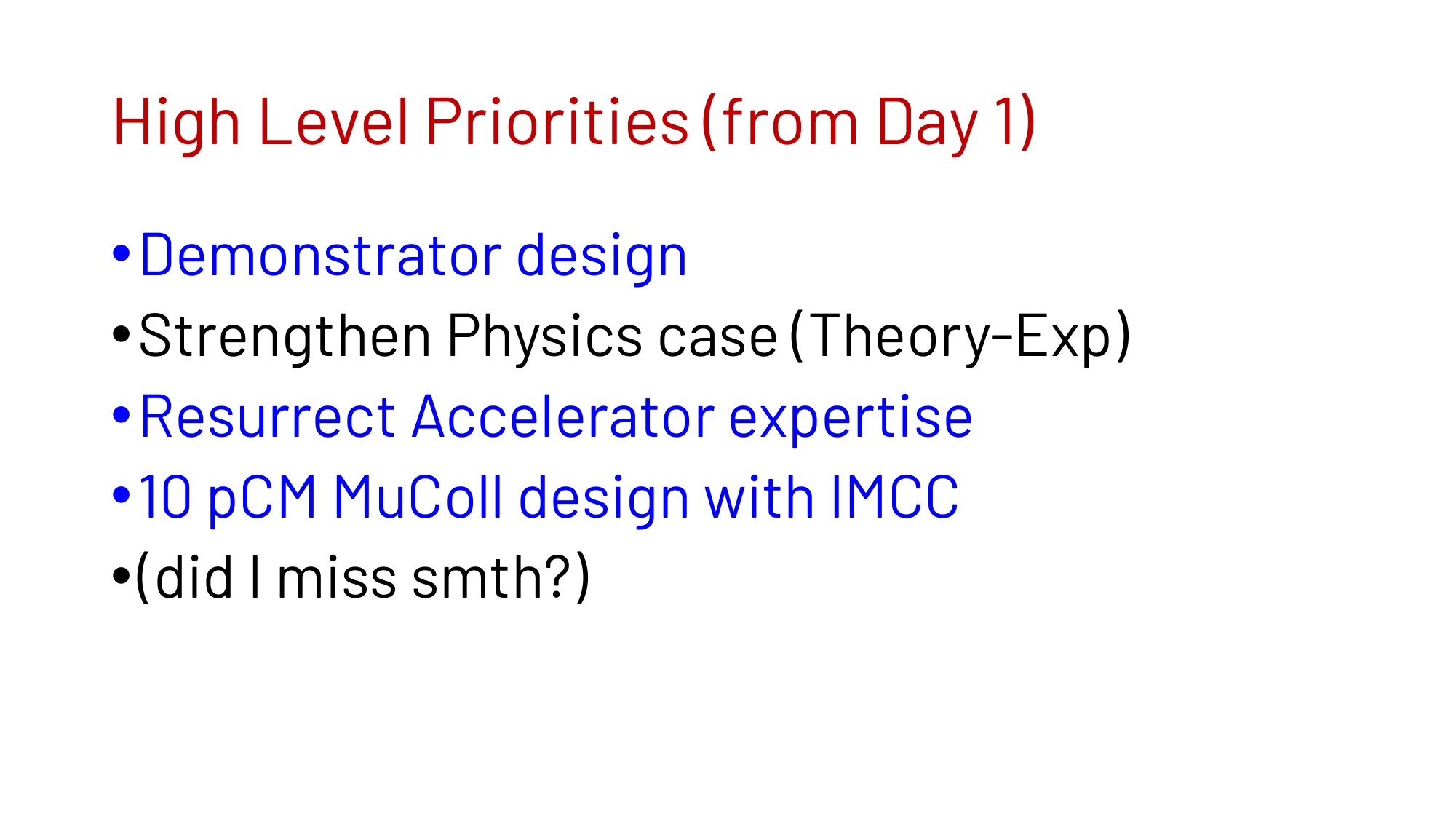

# High Level Priorities (from Day 1)
Demonstrator design
Strengthen Physics case (Theory-Exp)
Resurrect Accelerator expertise
10 pCM MuColl design with IMCC
(did I miss smth?)